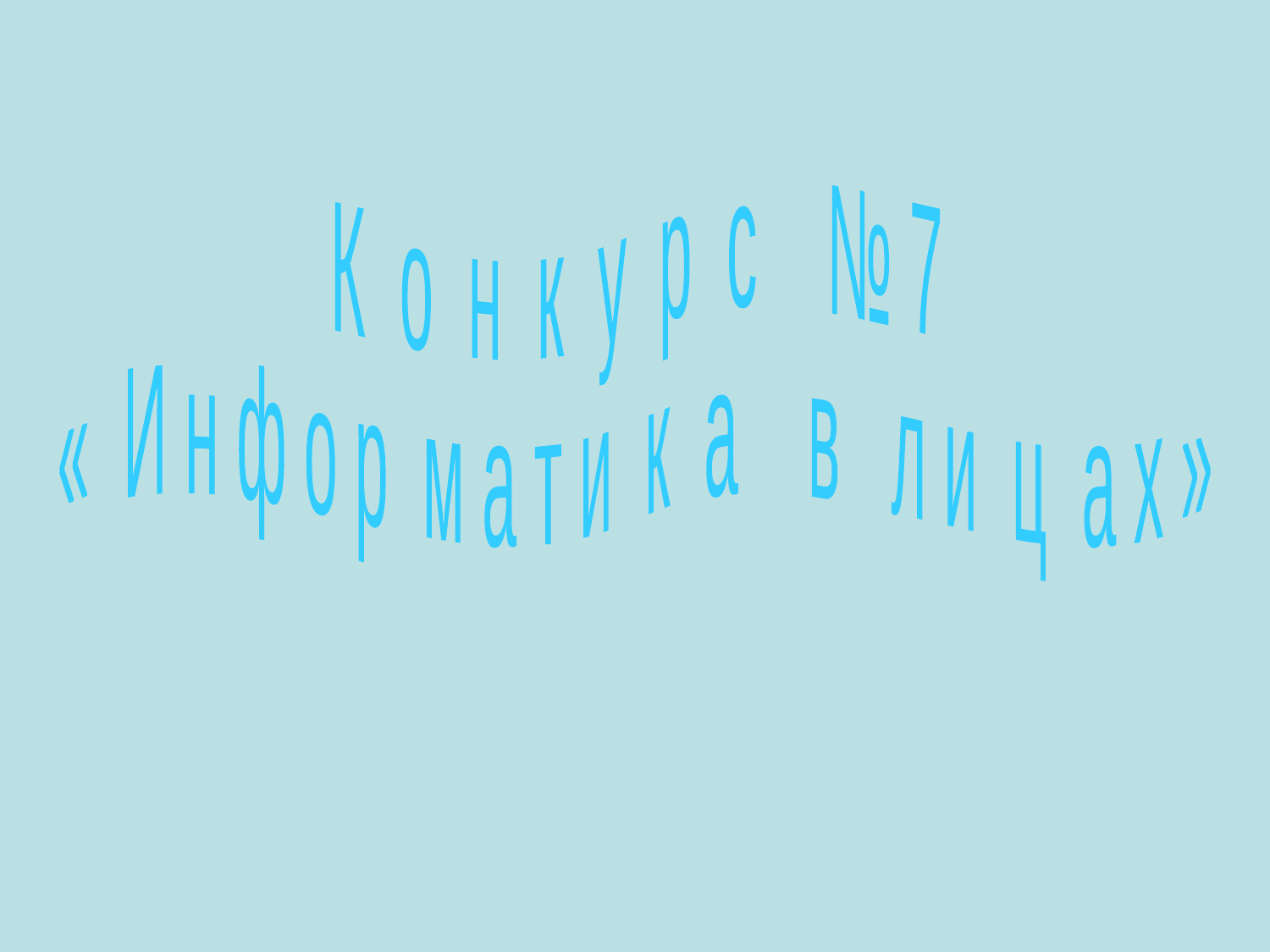

К  о  н  к  у  р  с    № 7
«  И н ф о р  м а т и  к  а    в   л и  ц  а х »